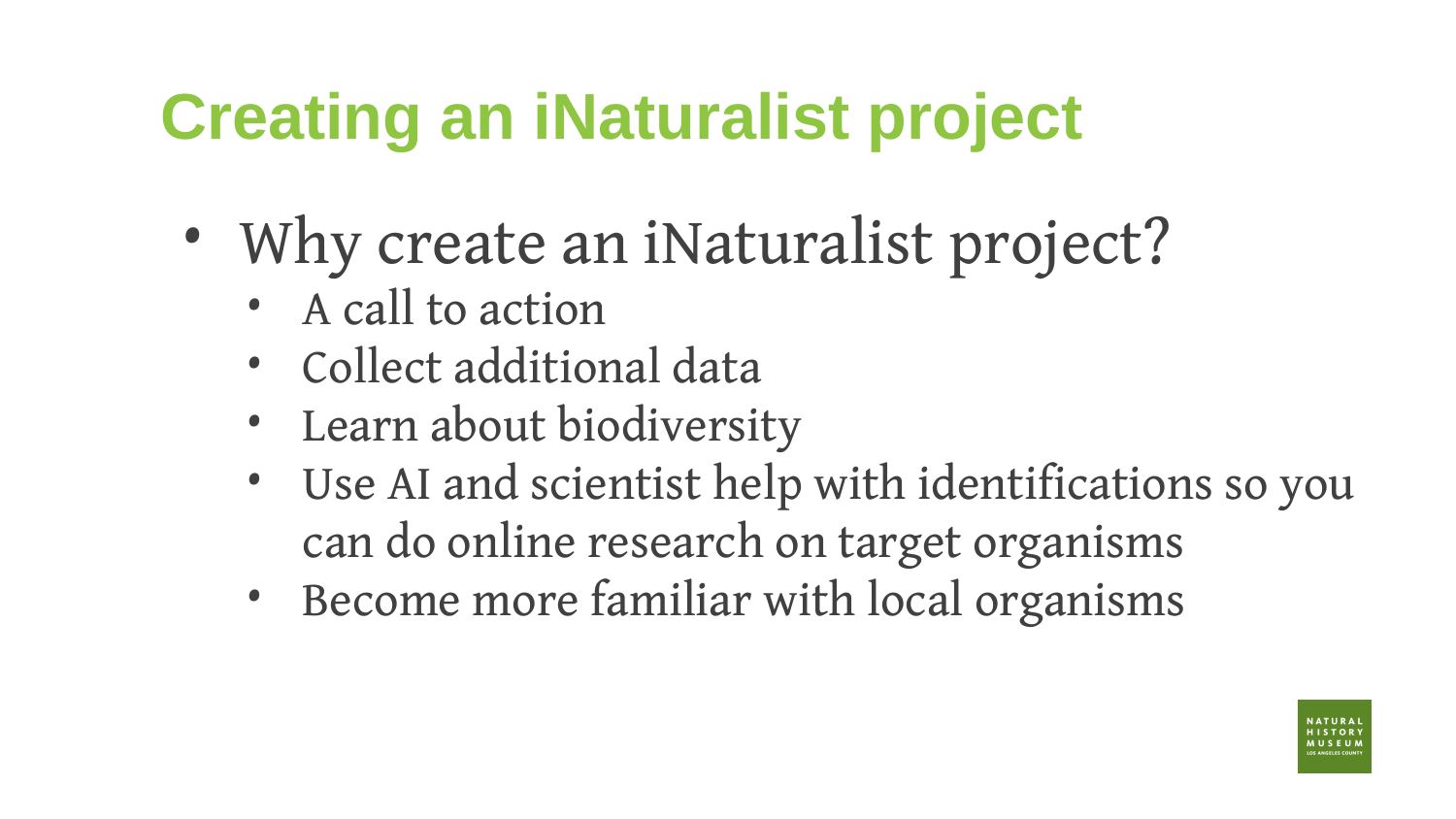

# Creating an iNaturalist project
Why create an iNaturalist project?
A call to action
Collect additional data
Learn about biodiversity
Use AI and scientist help with identifications so you can do online research on target organisms
Become more familiar with local organisms